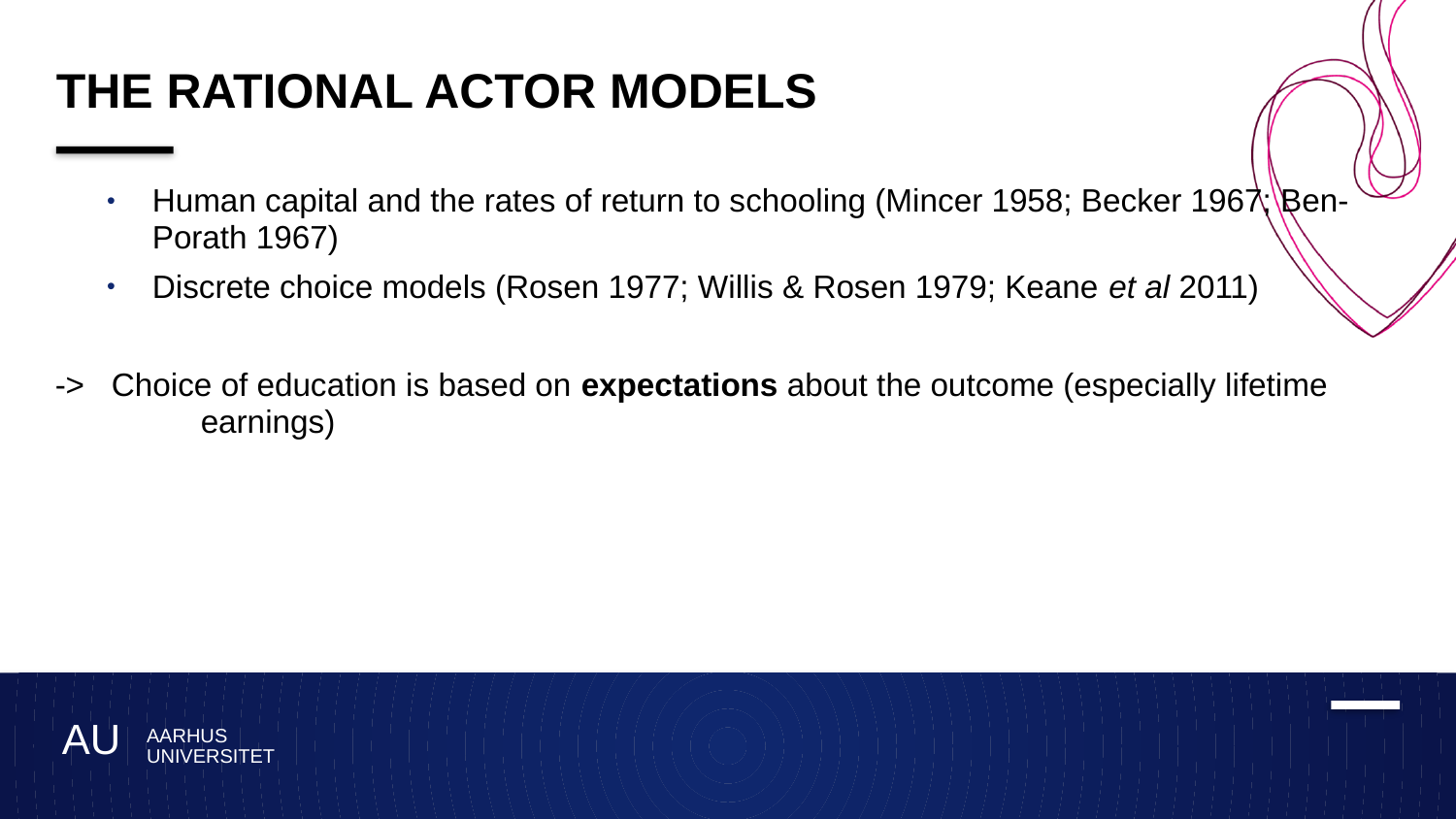

# The rational actor models
Human capital and the rates of return to schooling (Mincer 1958; Becker 1967; Ben-Porath 1967)
Discrete choice models (Rosen 1977; Willis & Rosen 1979; Keane et al 2011)

->   Choice of education is based on expectations about the outcome (especially lifetime      	earnings)